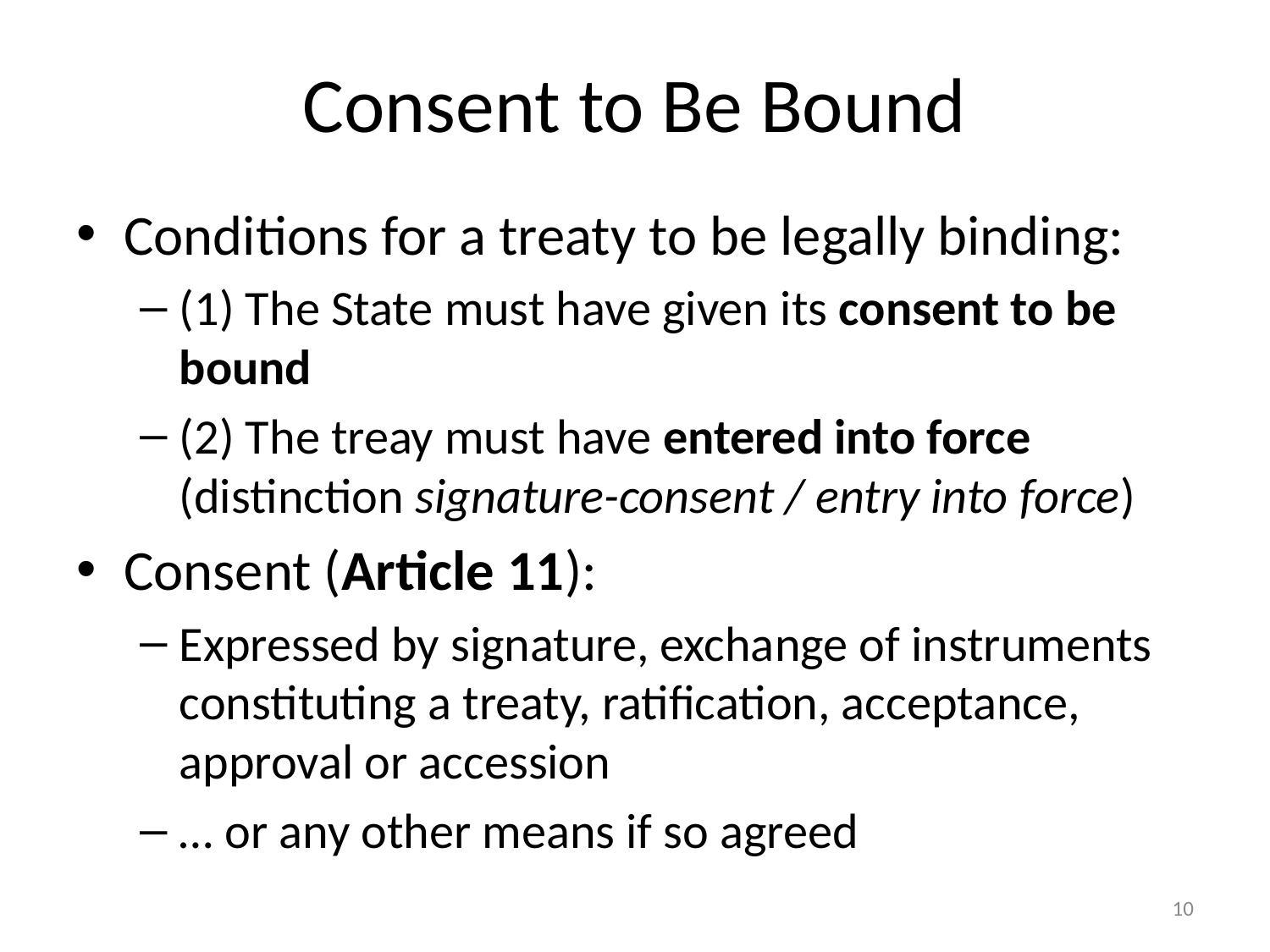

# Consent to Be Bound
Conditions for a treaty to be legally binding:
(1) The State must have given its consent to be bound
(2) The treay must have entered into force (distinction signature-consent / entry into force)
Consent (Article 11):
Expressed by signature, exchange of instruments constituting a treaty, ratification, acceptance, approval or accession
… or any other means if so agreed
10